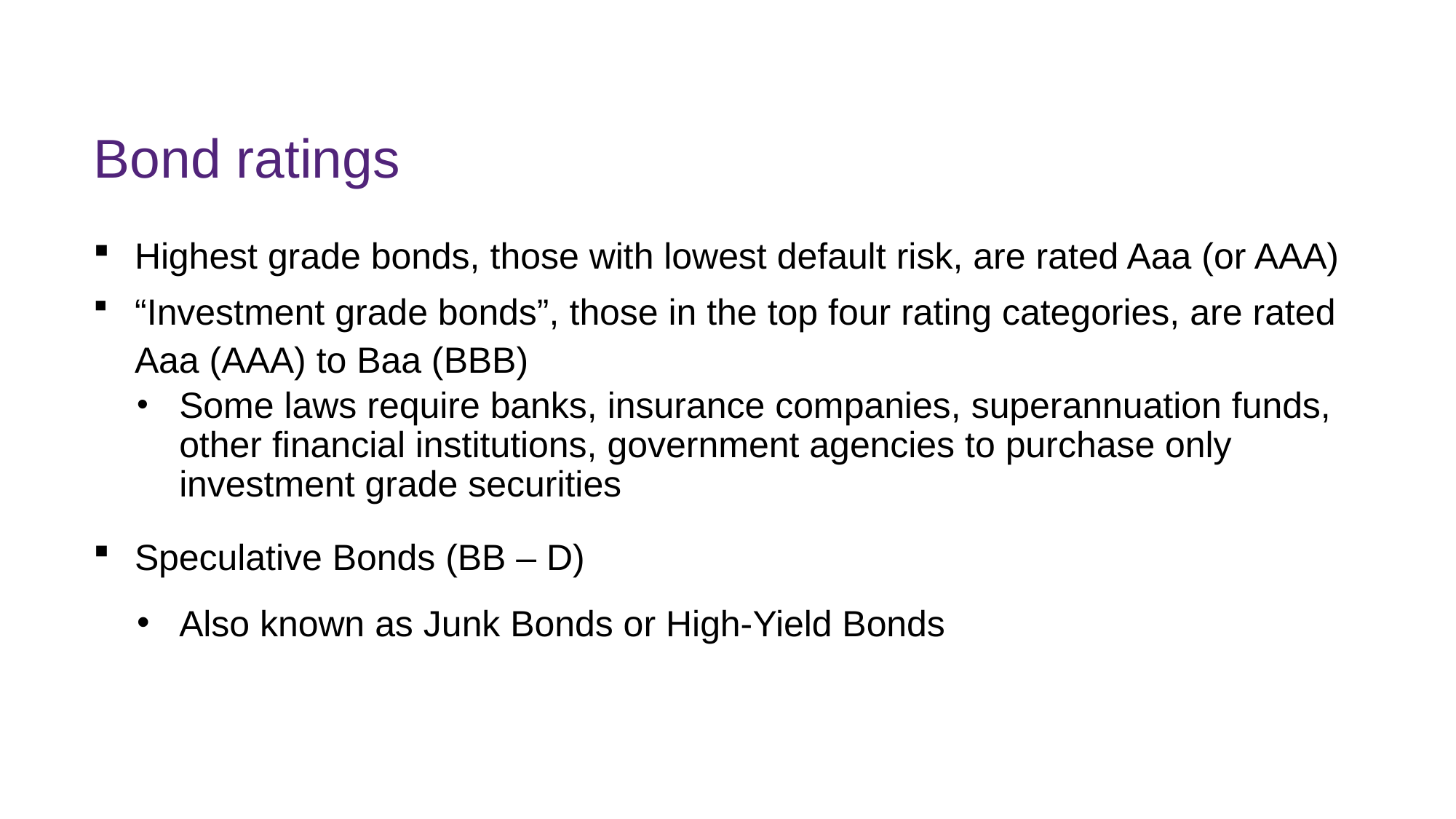

# Bond ratings
Highest grade bonds, those with lowest default risk, are rated Aaa (or AAA)
“Investment grade bonds”, those in the top four rating categories, are rated Aaa (AAA) to Baa (BBB)
Some laws require banks, insurance companies, superannuation funds, other financial institutions, government agencies to purchase only investment grade securities
Speculative Bonds (BB – D)
Also known as Junk Bonds or High-Yield Bonds